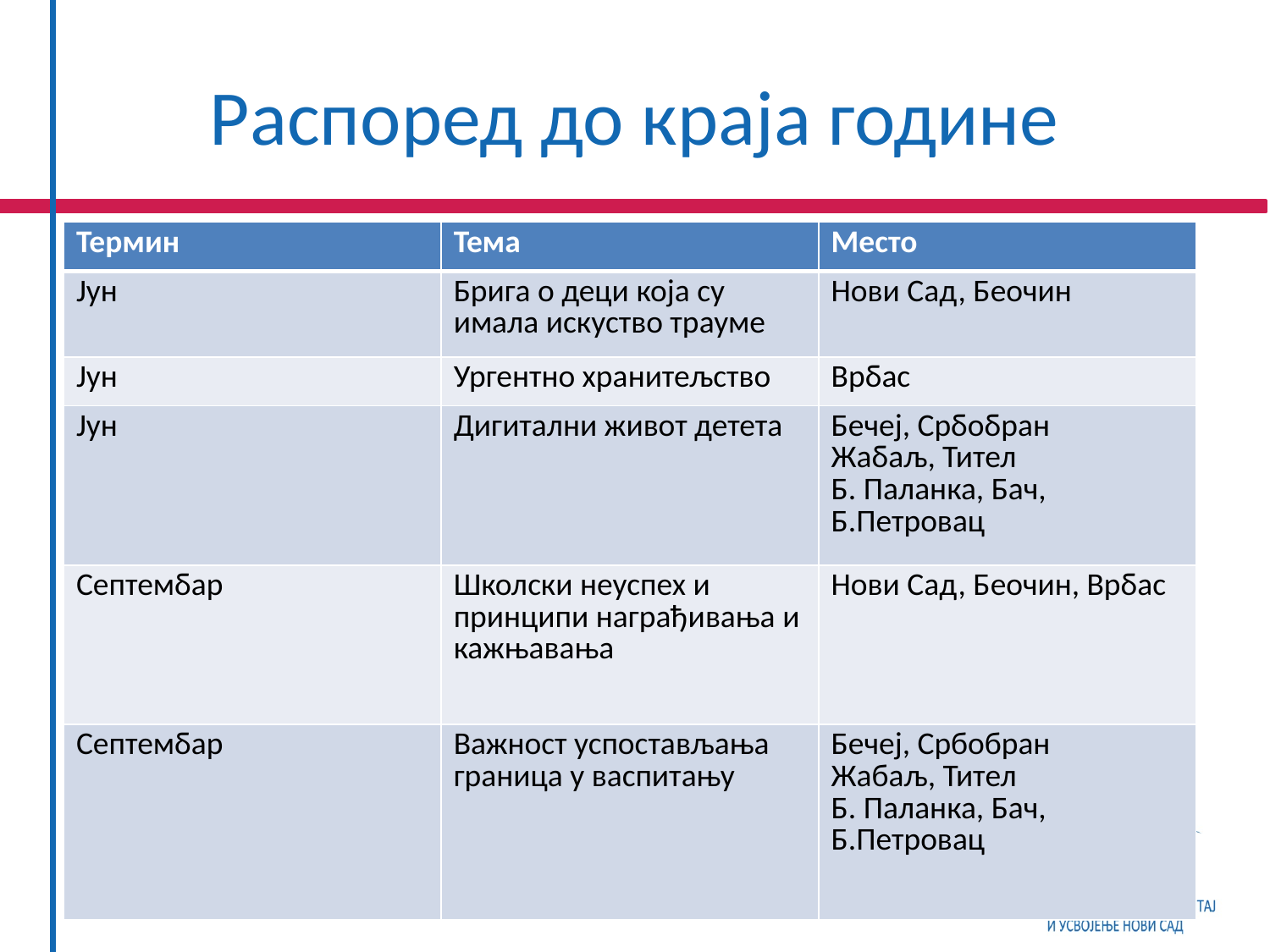

# Распоред до краја године
| Термин | Тема | Место |
| --- | --- | --- |
| Јун | Брига о деци која су имала искуство трауме | Нови Сад, Беочин |
| Јун | Ургентно хранитељство | Врбас |
| Јун | Дигитални живот детета | Бечеј, Србобран Жабаљ, Тител Б. Паланка, Бач, Б.Петровац |
| Септембар | Школски неуспех и принципи награђивања и кажњавања | Нови Сад, Беочин, Врбас |
| Септембар | Важност успостављања граница у васпитању | Бечеј, Србобран Жабаљ, Тител Б. Паланка, Бач, Б.Петровац |